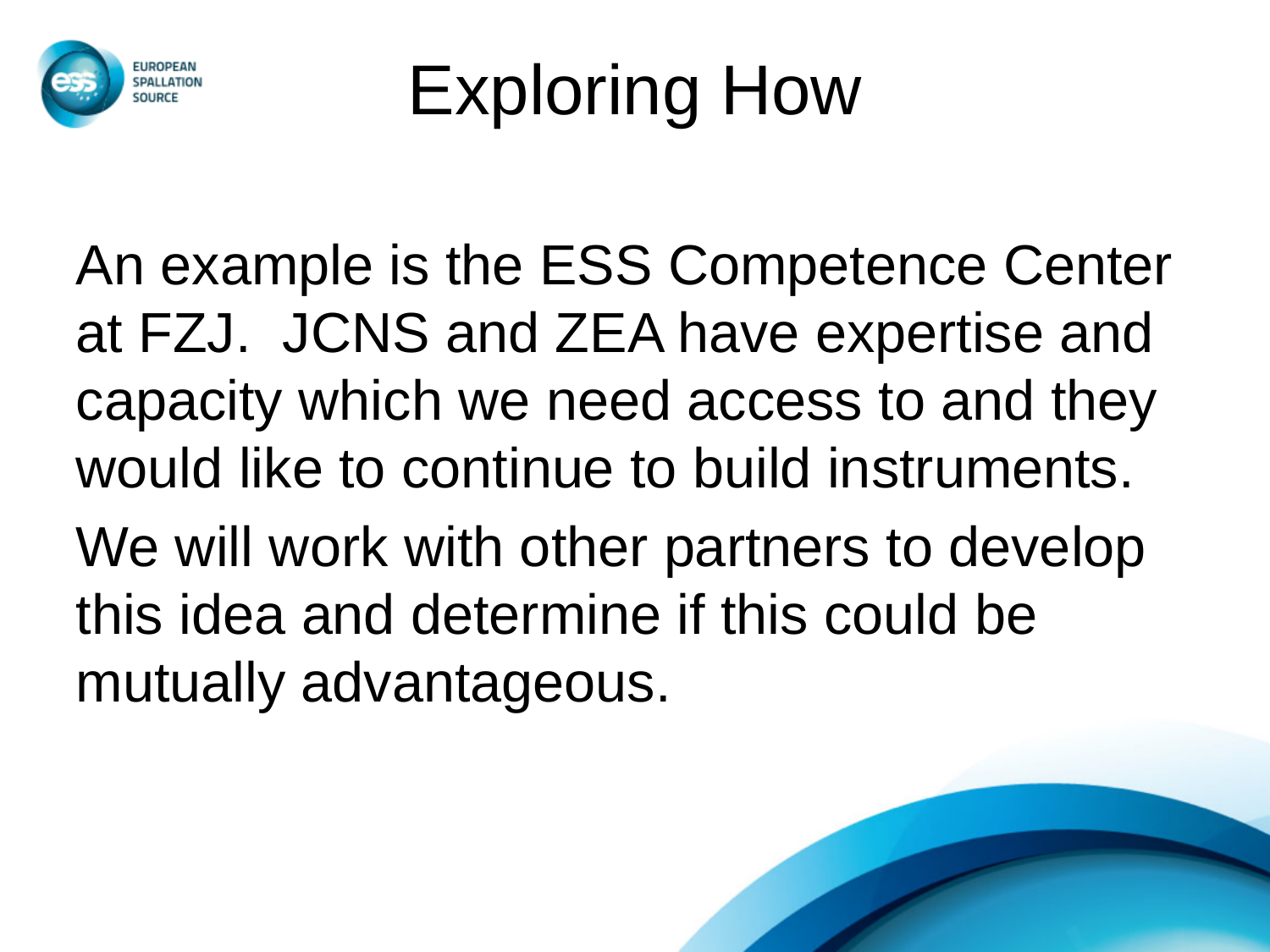

# Exploring How
An example is the ESS Competence Center at FZJ.  JCNS and ZEA have expertise and capacity which we need access to and they would like to continue to build instruments.
We will work with other partners to develop this idea and determine if this could be mutually advantageous.